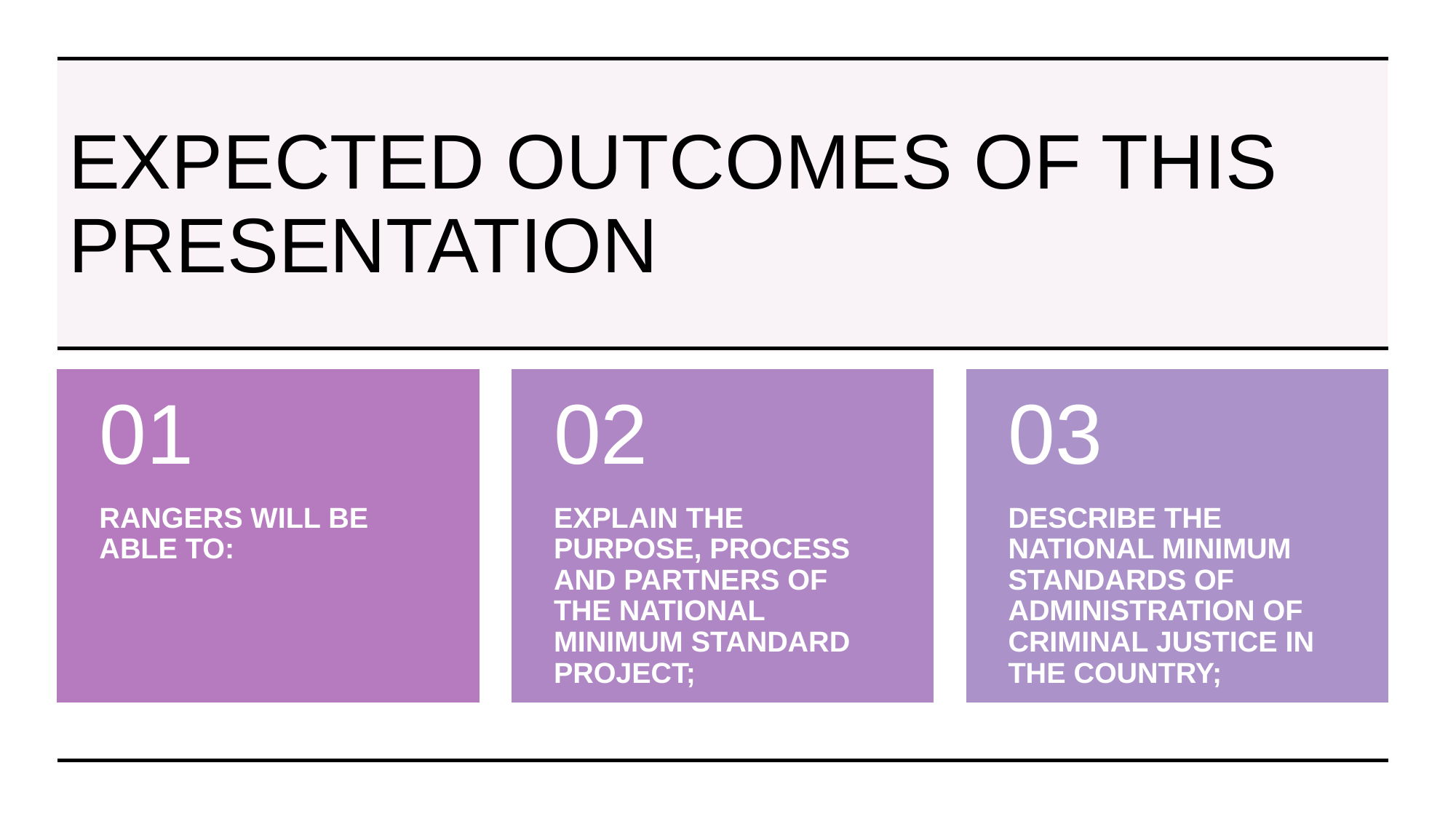

# EXPECTED OUTCOMES OF THIS PRESENTATION
RANGERS WILL BE ABLE TO:
01
EXPLAIN THE PURPOSE, PROCESS AND PARTNERS OF THE NATIONAL MINIMUM STANDARD PROJECT;
02
DESCRIBE THE NATIONAL MINIMUM STANDARDS OF ADMINISTRATION OF CRIMINAL JUSTICE IN THE COUNTRY;
03